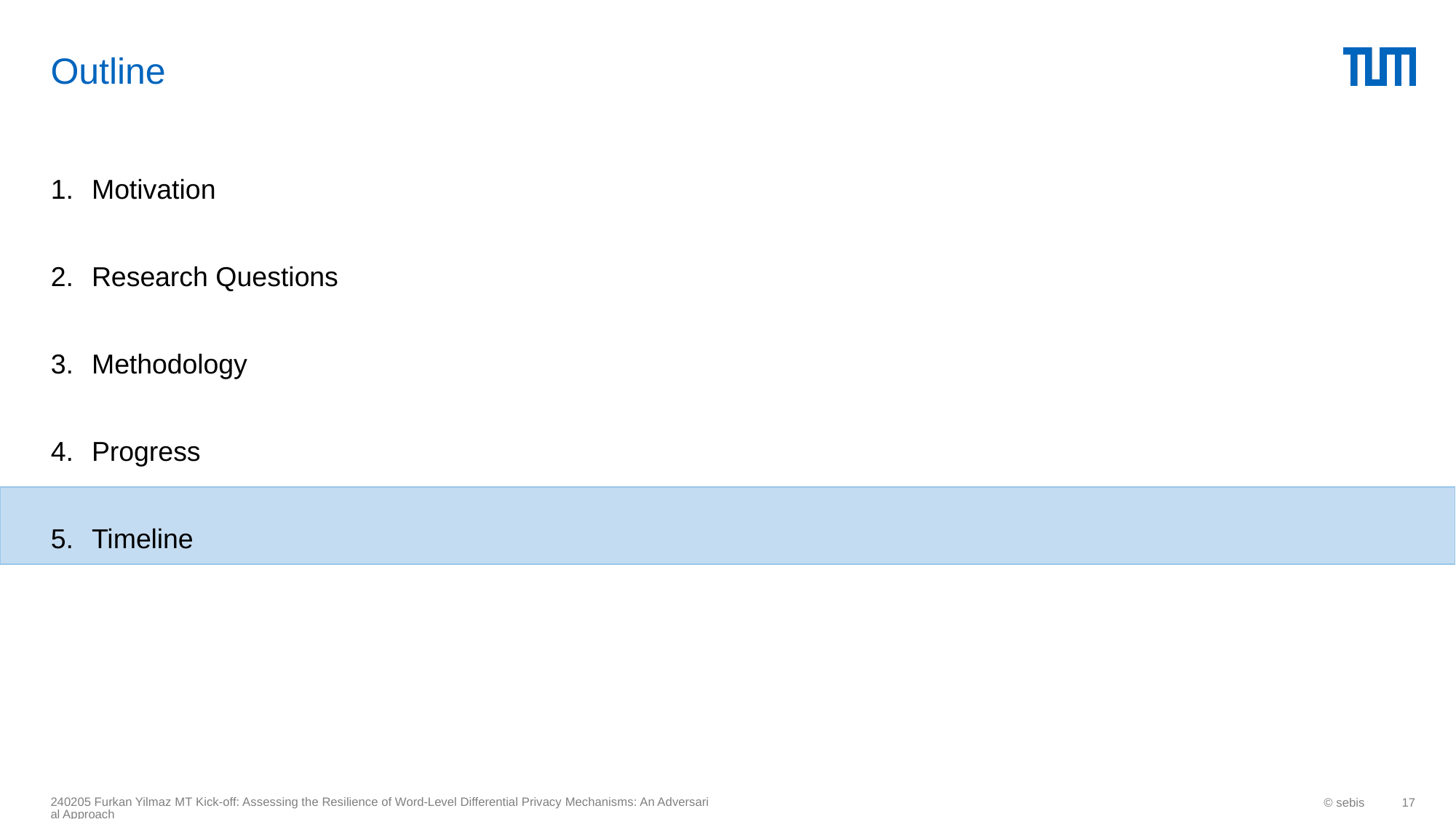

# Outline
Motivation
Research Questions
Methodology
Progress
Timeline

240205 Furkan Yilmaz MT Kick-off: Assessing the Resilience of Word-Level Differential Privacy Mechanisms: An Adversarial Approach
© sebis
17